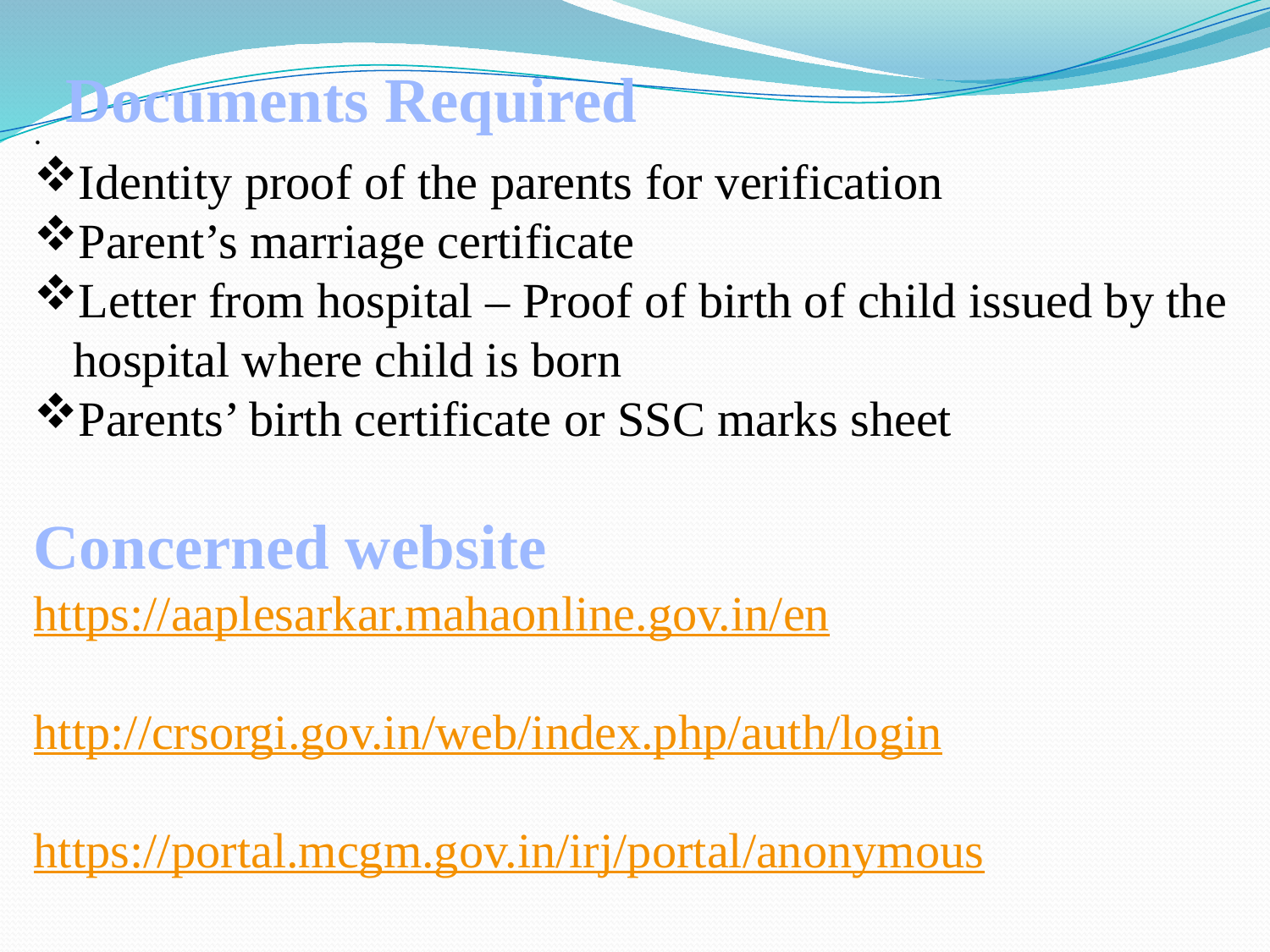

Documents Required
.
Identity proof of the parents for verification
Parent’s marriage certificate
Letter from hospital – Proof of birth of child issued by the hospital where child is born
Parents’ birth certificate or SSC marks sheet

Concerned website
https://aaplesarkar.mahaonline.gov.in/en
http://crsorgi.gov.in/web/index.php/auth/login
https://portal.mcgm.gov.in/irj/portal/anonymous